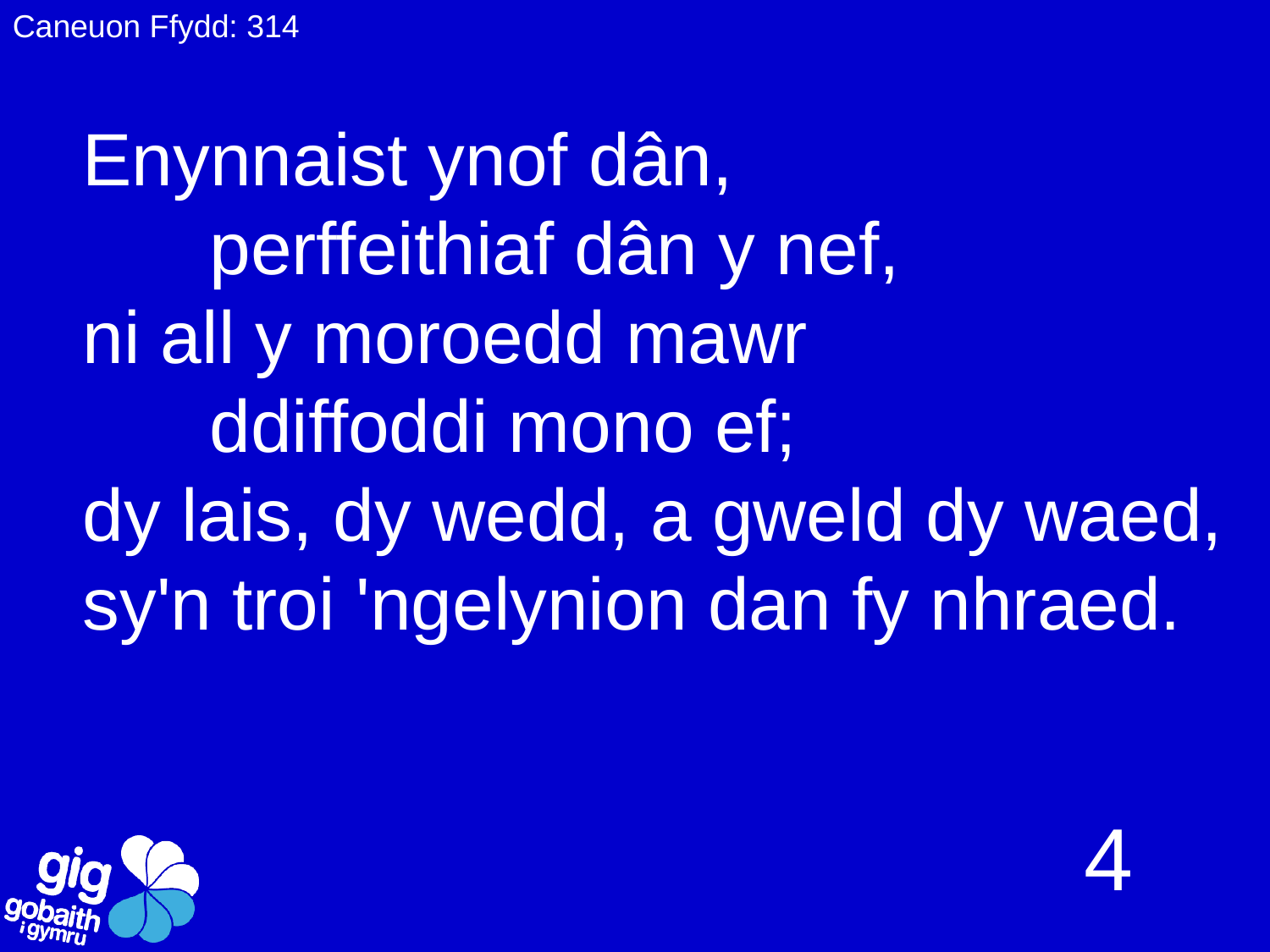

Caneuon Ffydd: 314

# Enynnaist ynof dân, perffeithiaf dân y nef, ni all y moroedd mawr ddiffoddi mono ef; dy lais, dy wedd, a gweld dy waed, sy'n troi 'ngelynion dan fy nhraed.
4